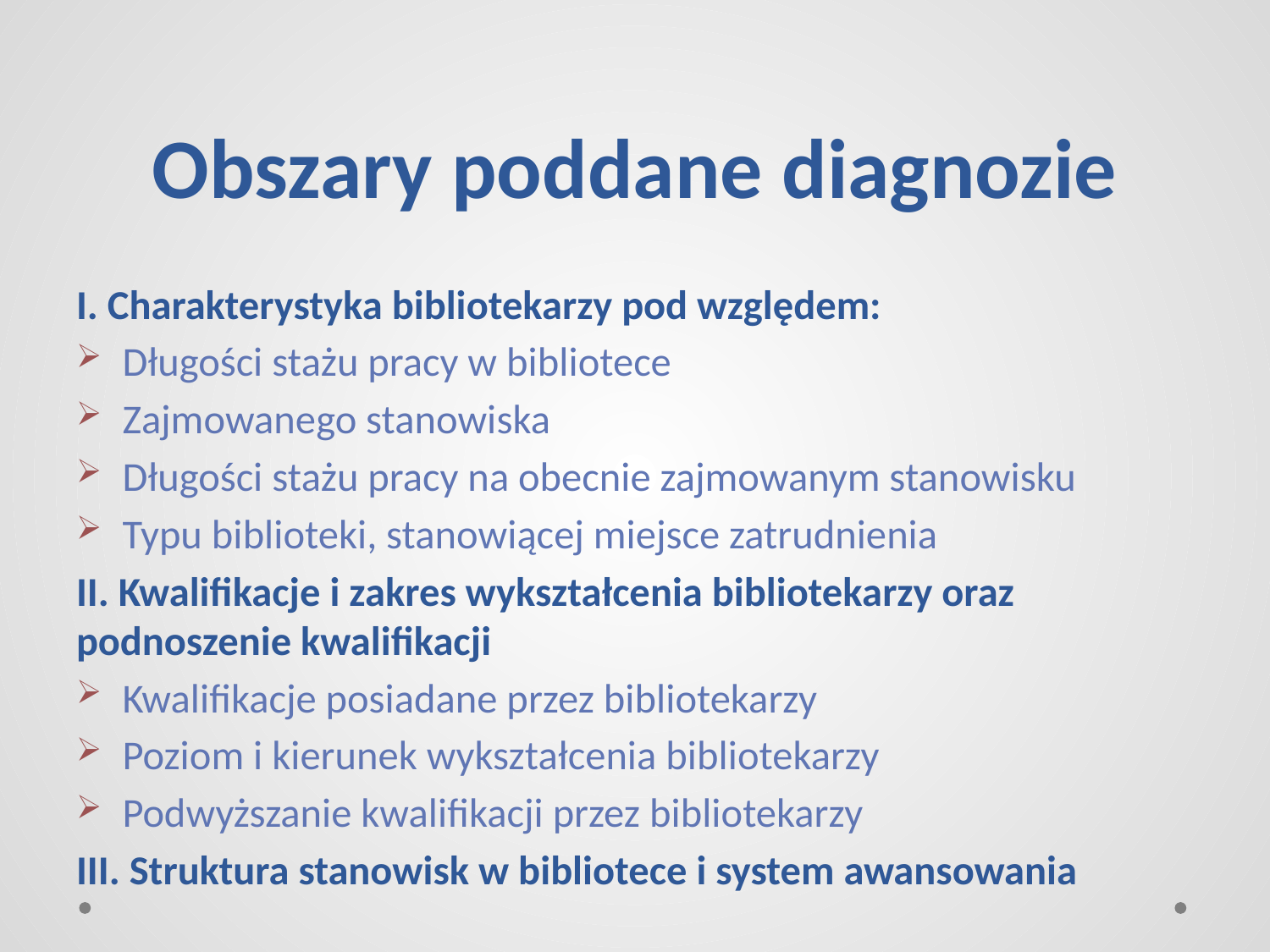

# Obszary poddane diagnozie
I. Charakterystyka bibliotekarzy pod względem:
Długości stażu pracy w bibliotece
Zajmowanego stanowiska
Długości stażu pracy na obecnie zajmowanym stanowisku
Typu biblioteki, stanowiącej miejsce zatrudnienia
II. Kwalifikacje i zakres wykształcenia bibliotekarzy oraz podnoszenie kwalifikacji
Kwalifikacje posiadane przez bibliotekarzy
Poziom i kierunek wykształcenia bibliotekarzy
Podwyższanie kwalifikacji przez bibliotekarzy
III. Struktura stanowisk w bibliotece i system awansowania